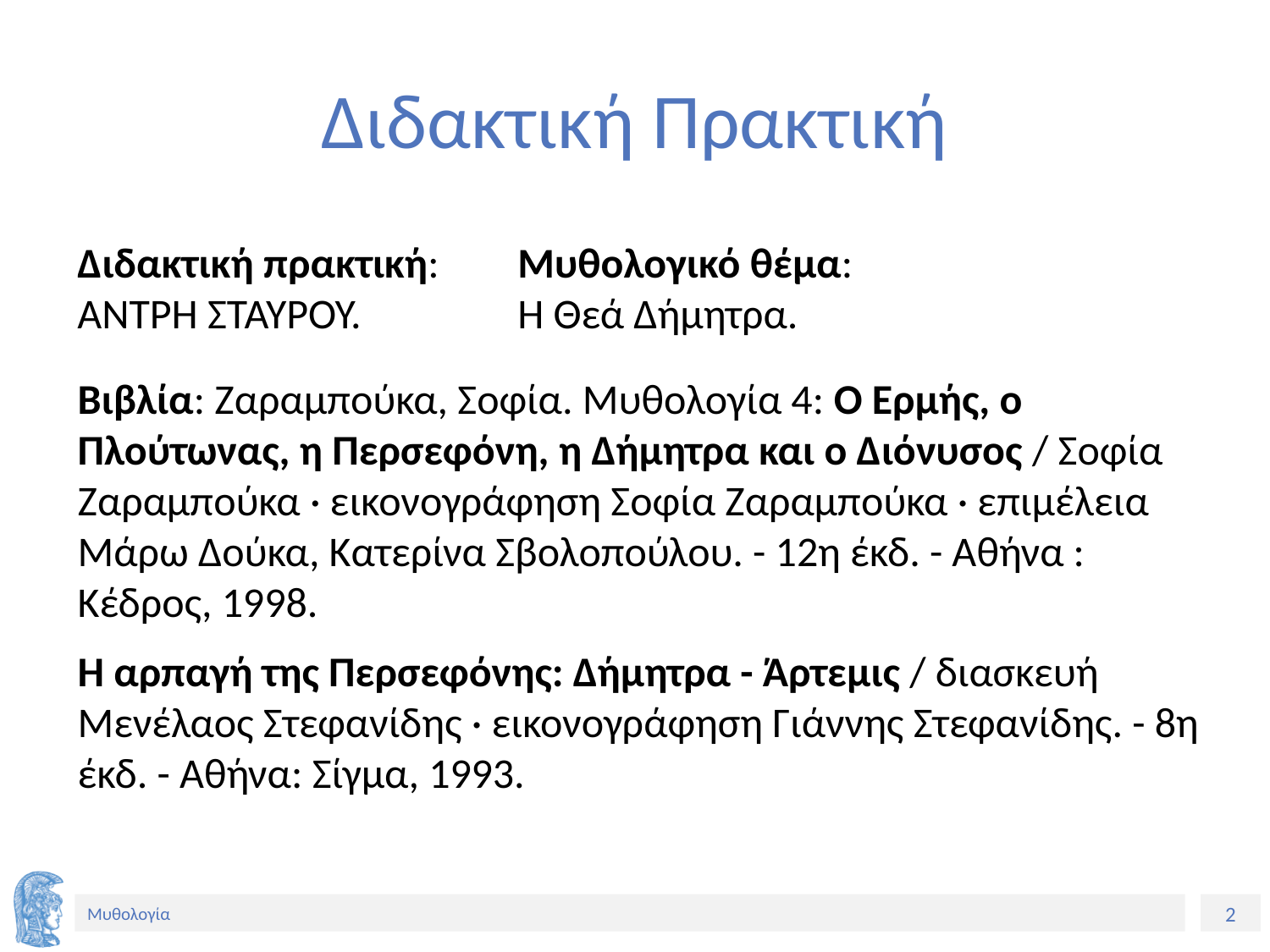

# Διδακτική Πρακτική
Διδακτική πρακτική:
ΑΝΤΡΗ ΣΤΑΥΡΟΥ.
Μυθολογικό θέμα:
Η Θεά Δήμητρα.
Βιβλία: Ζαραμπούκα, Σοφία. Μυθολογία 4: Ο Ερμής, ο Πλούτωνας, η Περσεφόνη, η Δήμητρα και ο Διόνυσος / Σοφία Ζαραμπούκα · εικονογράφηση Σοφία Ζαραμπούκα · επιμέλεια Μάρω Δούκα, Κατερίνα Σβολοπούλου. - 12η έκδ. - Αθήνα : Κέδρος, 1998.
Η αρπαγή της Περσεφόνης: Δήμητρα - Άρτεμις / διασκευή Μενέλαος Στεφανίδης · εικονογράφηση Γιάννης Στεφανίδης. - 8η έκδ. - Αθήνα: Σίγμα, 1993.